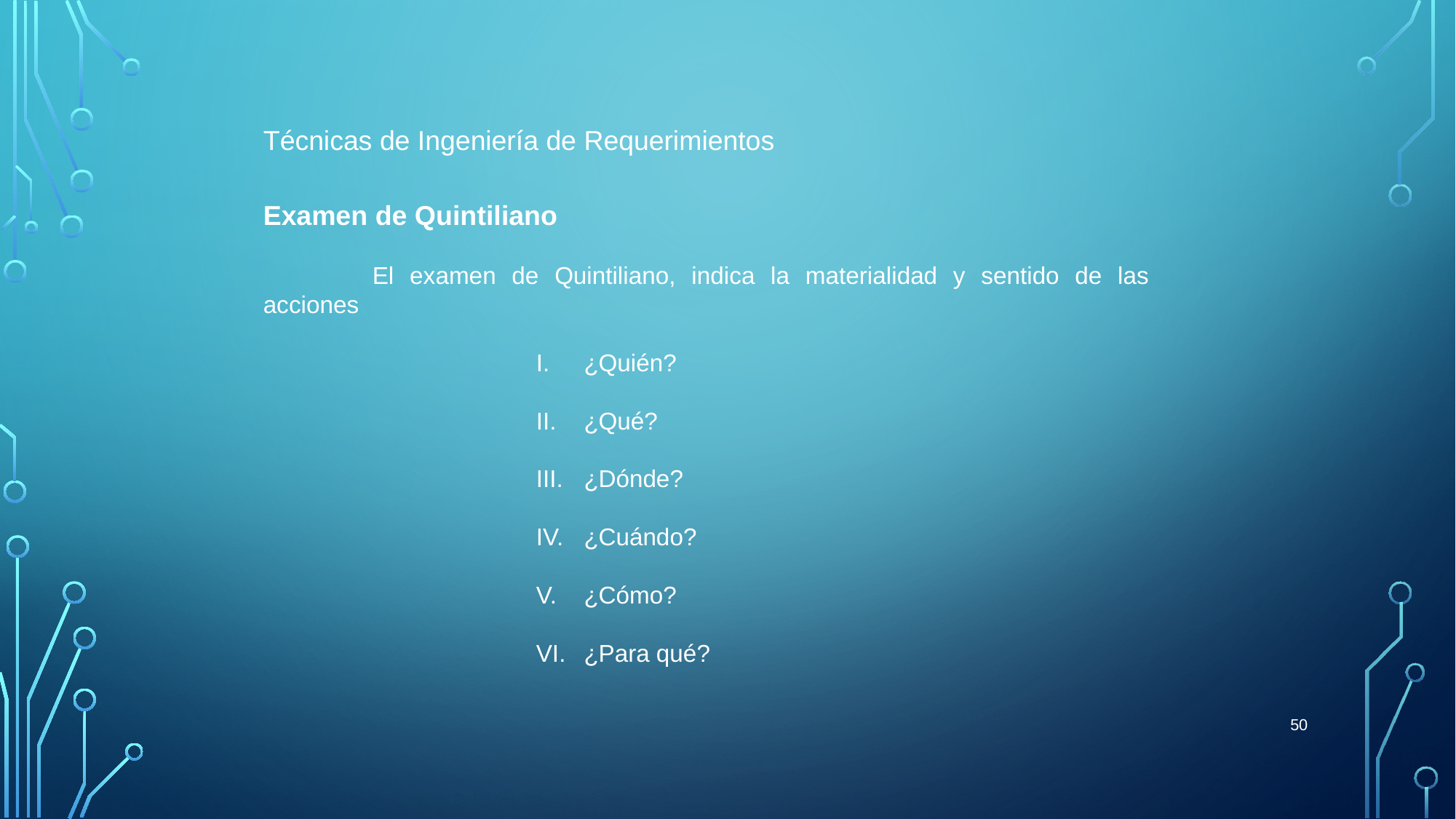

Técnicas de Ingeniería de Requerimientos
Examen de Quintiliano

	El examen de Quintiliano, indica la materialidad y sentido de las acciones

¿Quién?

¿Qué?

¿Dónde?

¿Cuándo?

¿Cómo?

¿Para qué?
50